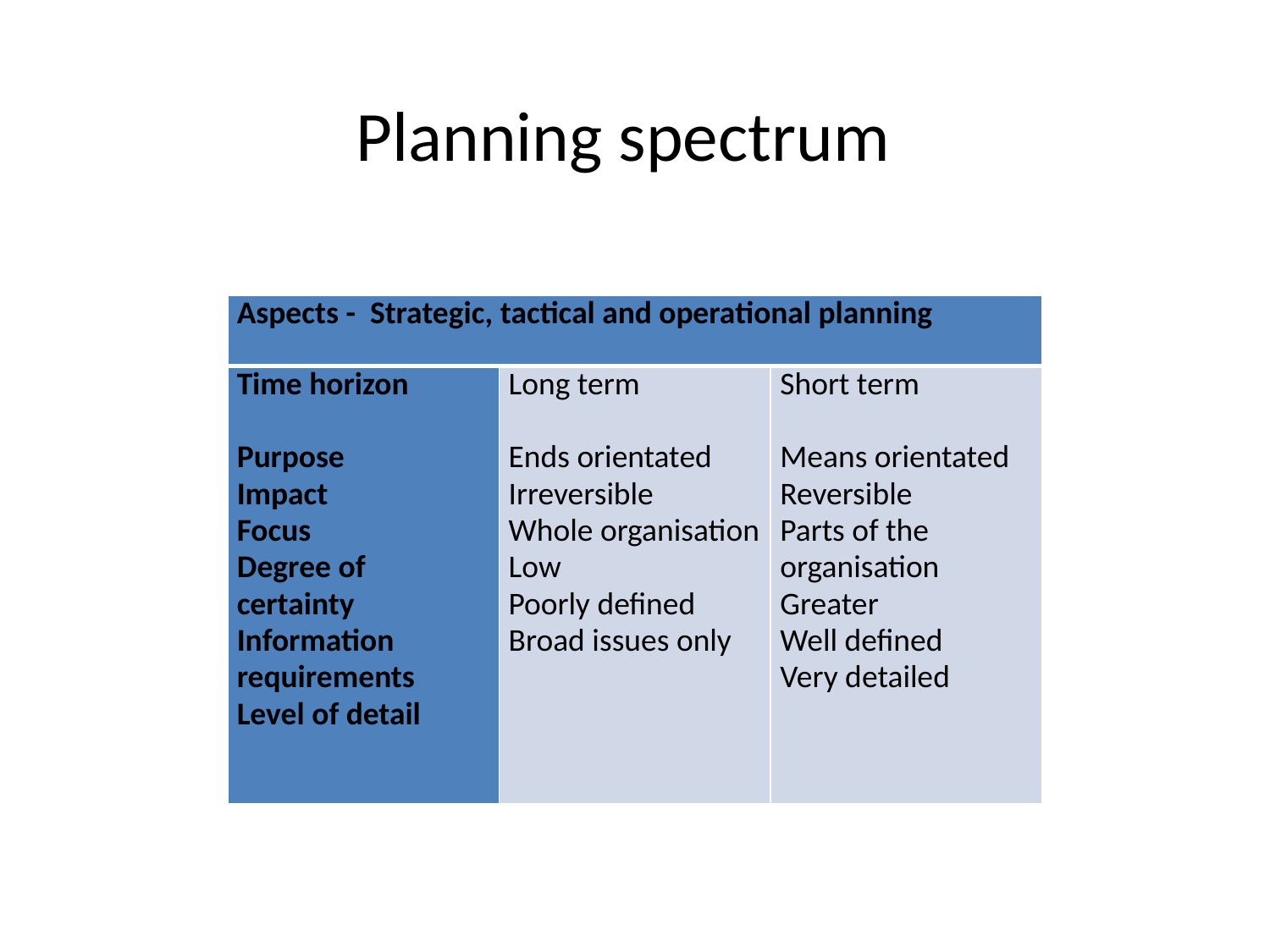

Planning spectrum
| Aspects - Strategic, tactical and operational planning |  |  |
| --- | --- | --- |
| Time horizon   Purpose Impact Focus Degree of certainty Information requirements Level of detail | Long term   Ends orientated Irreversible Whole organisation Low Poorly defined Broad issues only | Short term   Means orientated Reversible Parts of the organisation Greater Well defined Very detailed |